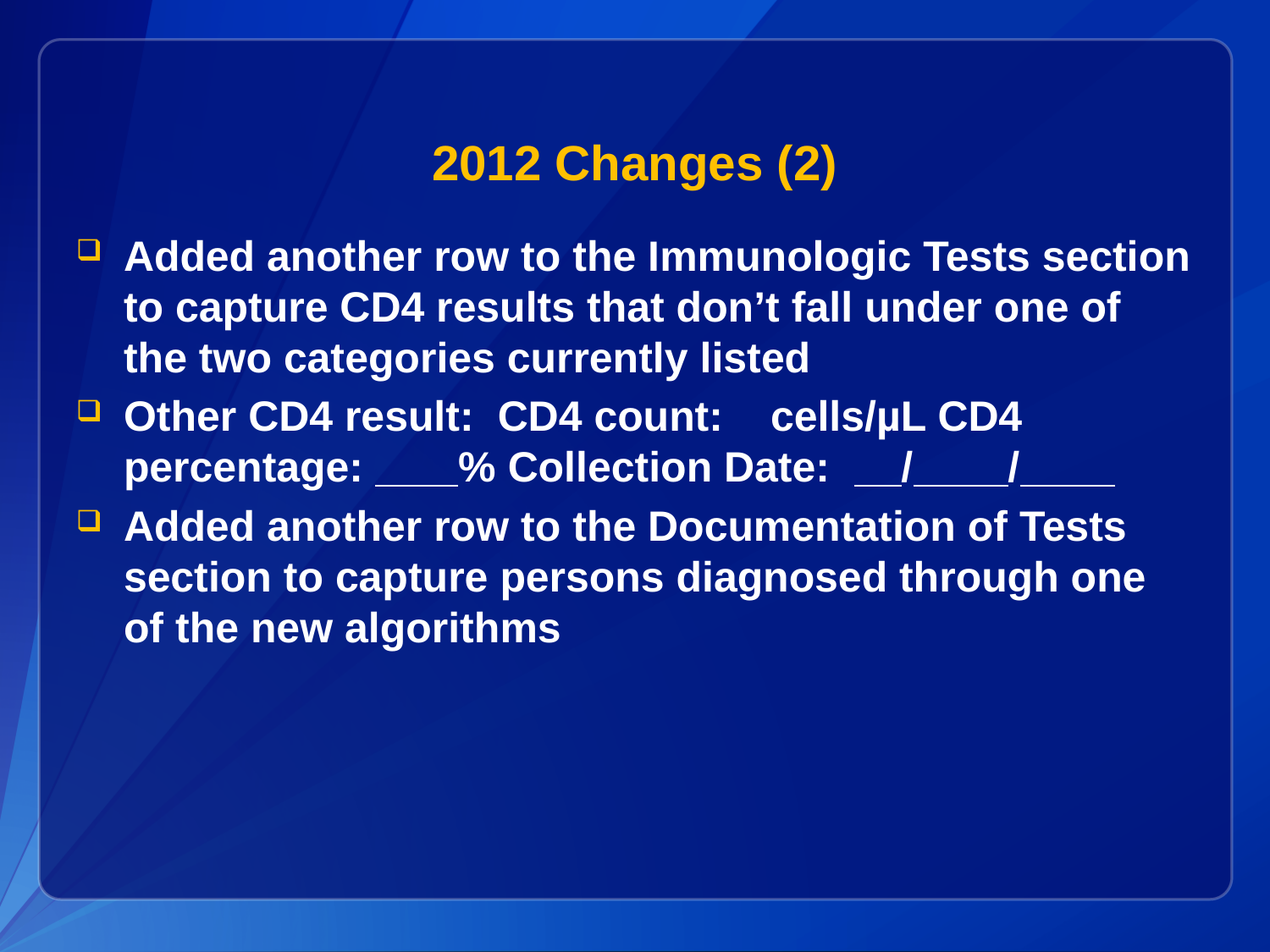

# 2012 Changes (2)
Added another row to the Immunologic Tests section to capture CD4 results that don’t fall under one of the two categories currently listed
Other CD4 result:  CD4 count:    cells/µL CD4 percentage:        % Collection Date:      /        /
Added another row to the Documentation of Tests section to capture persons diagnosed through one of the new algorithms